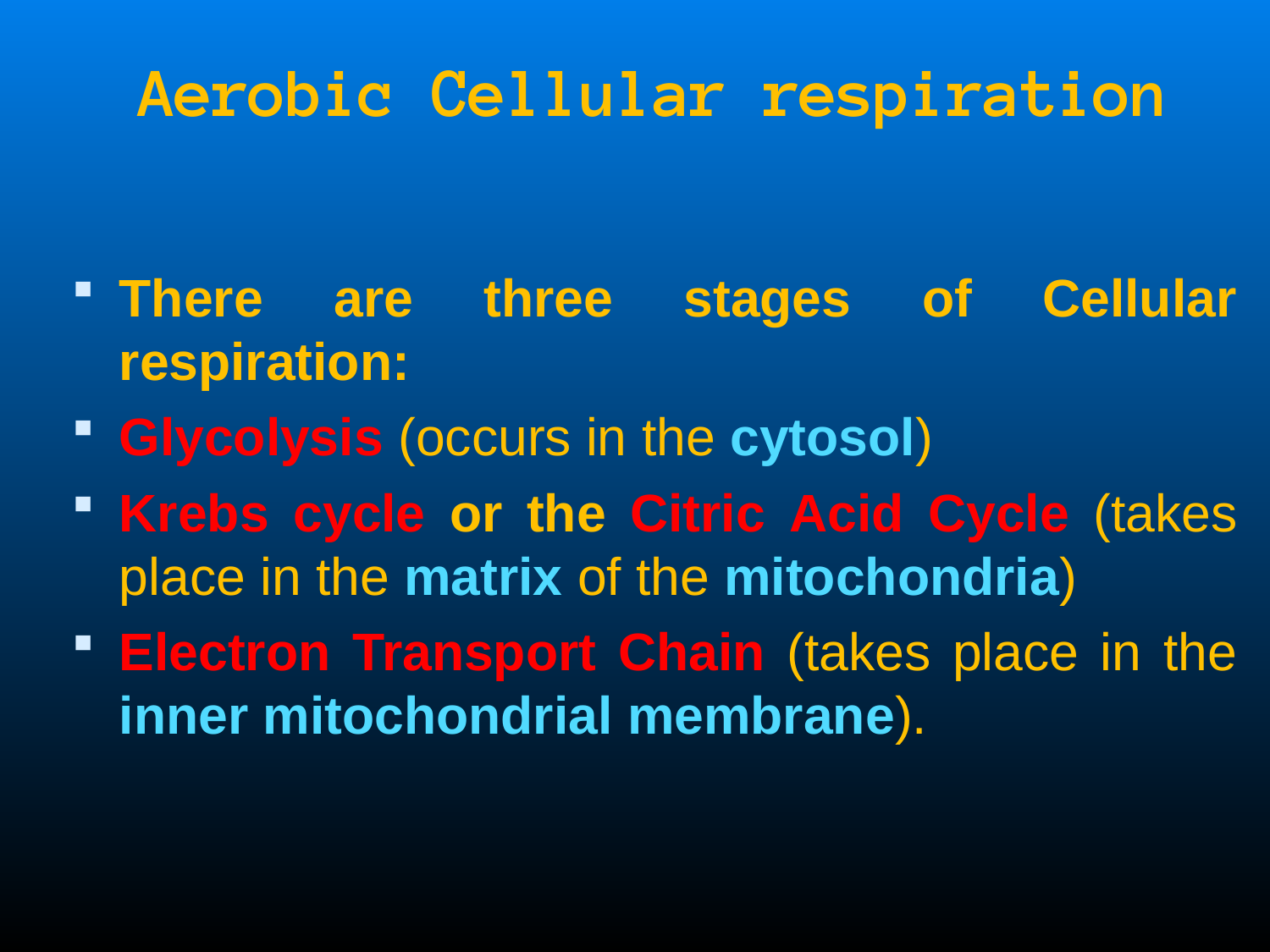

# Aerobic Cellular respiration
There are three stages of Cellular respiration:
Glycolysis (occurs in the cytosol)
Krebs cycle or the Citric Acid Cycle (takes place in the matrix of the mitochondria)
Electron Transport Chain (takes place in the inner mitochondrial membrane).